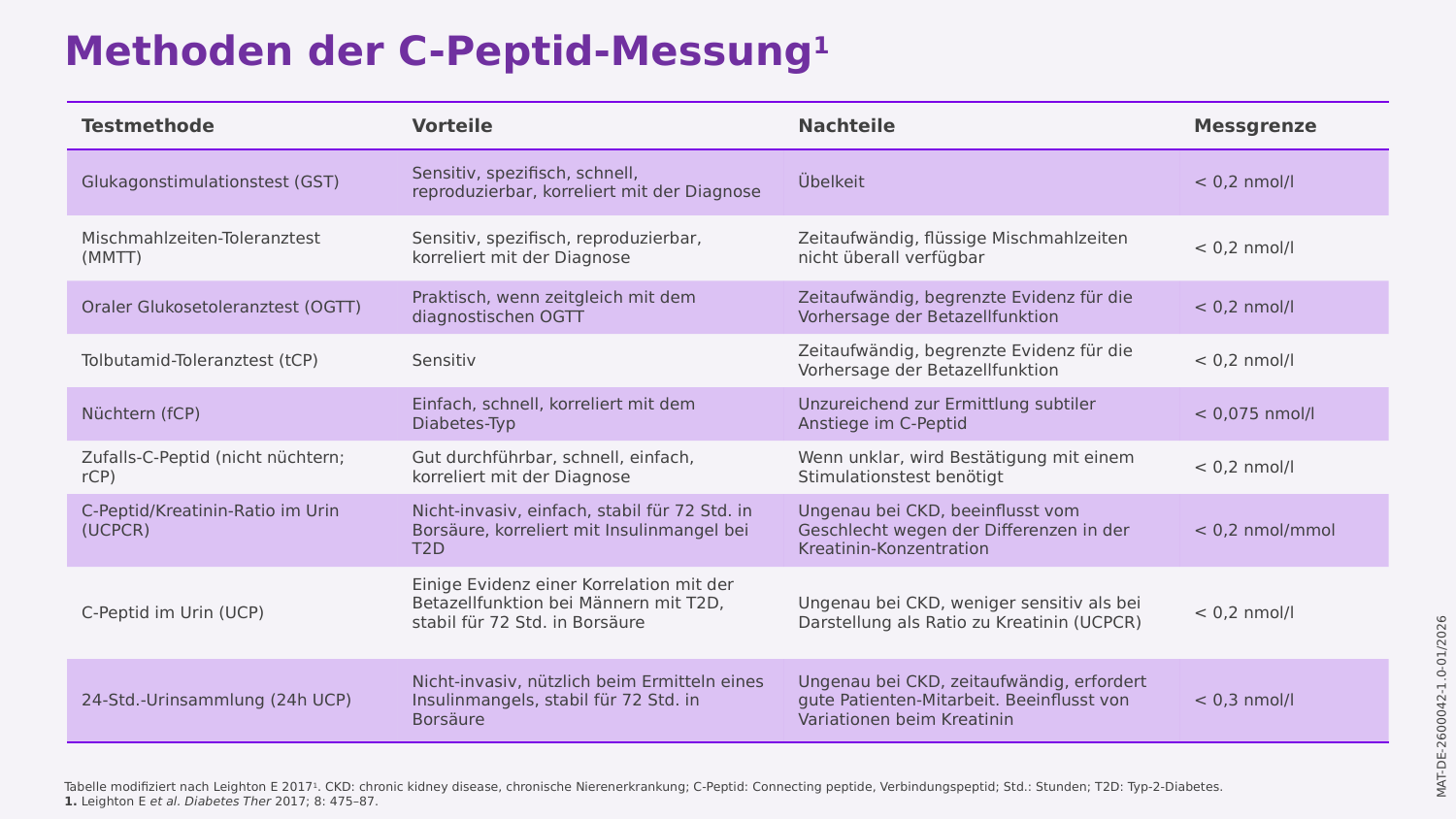

Methoden der C-Peptid-Messung1
| Testmethode | Vorteile | Nachteile | Messgrenze |
| --- | --- | --- | --- |
| Glukagonstimulationstest (GST) | Sensitiv, spezifisch, schnell, reproduzierbar, korreliert mit der Diagnose | Übelkeit | < 0,2 nmol/l |
| Mischmahlzeiten-Toleranztest (MMTT) | Sensitiv, spezifisch, reproduzierbar, korreliert mit der Diagnose | Zeitaufwändig, flüssige Mischmahlzeiten nicht überall verfügbar | < 0,2 nmol/l |
| Oraler Glukosetoleranztest (OGTT) | Praktisch, wenn zeitgleich mit dem diagnostischen OGTT | Zeitaufwändig, begrenzte Evidenz für die Vorhersage der Betazellfunktion | < 0,2 nmol/l |
| Tolbutamid-Toleranztest (tCP) | Sensitiv | Zeitaufwändig, begrenzte Evidenz für die Vorhersage der Betazellfunktion | < 0,2 nmol/l |
| Nüchtern (fCP) | Einfach, schnell, korreliert mit dem Diabetes-Typ | Unzureichend zur Ermittlung subtiler Anstiege im C-Peptid | < 0,075 nmol/l |
| Zufalls-C-Peptid (nicht nüchtern; rCP) | Gut durchführbar, schnell, einfach, korreliert mit der Diagnose | Wenn unklar, wird Bestätigung mit einem Stimulationstest benötigt | < 0,2 nmol/l |
| C-Peptid/Kreatinin-Ratio im Urin (UCPCR) | Nicht-invasiv, einfach, stabil für 72 Std. in Borsäure, korreliert mit Insulinmangel bei T2D | Ungenau bei CKD, beeinflusst vom Geschlecht wegen der Differenzen in der Kreatinin-Konzentration | < 0,2 nmol/mmol |
| C-Peptid im Urin (UCP) | Einige Evidenz einer Korrelation mit der Betazellfunktion bei Männern mit T2D, stabil für 72 Std. in Borsäure | Ungenau bei CKD, weniger sensitiv als bei Darstellung als Ratio zu Kreatinin (UCPCR) | < 0,2 nmol/l |
| 24-Std.-Urinsammlung (24h UCP) | Nicht-invasiv, nützlich beim Ermitteln eines Insulinmangels, stabil für 72 Std. in Borsäure | Ungenau bei CKD, zeitaufwändig, erfordert gute Patienten-Mitarbeit. Beeinflusst von Variationen beim Kreatinin | < 0,3 nmol/l |
Tabelle modifiziert nach Leighton E 20171. CKD: chronic kidney disease, chronische Nierenerkrankung; C-Peptid: Connecting peptide, Verbindungspeptid; Std.: Stunden; T2D: Typ-2-Diabetes.
1. Leighton E et al. Diabetes Ther 2017; 8: 475–87.